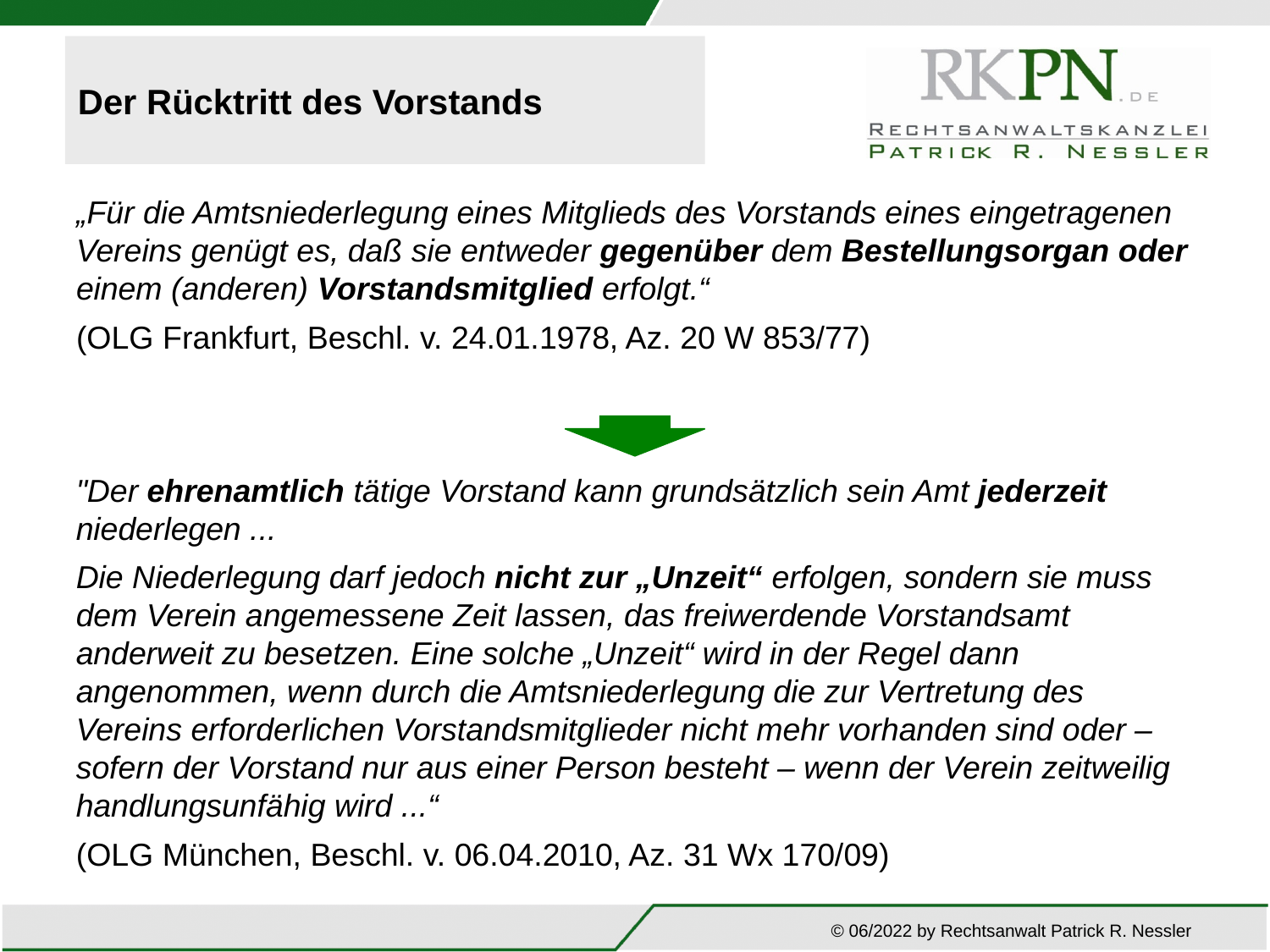

# Der Rücktritt des Vorstands
„Für die Amtsniederlegung eines Mitglieds des Vorstands eines eingetragenen Vereins genügt es, daß sie entweder gegenüber dem Bestellungsorgan oder einem (anderen) Vorstandsmitglied erfolgt.“
(OLG Frankfurt, Beschl. v. 24.01.1978, Az. 20 W 853/77)

"Der ehrenamtlich tätige Vorstand kann grundsätzlich sein Amt jederzeit niederlegen ...
Die Niederlegung darf jedoch nicht zur „Unzeit“ erfolgen, sondern sie muss dem Verein angemessene Zeit lassen, das freiwerdende Vorstandsamt anderweit zu besetzen. Eine solche „Unzeit“ wird in der Regel dann angenommen, wenn durch die Amtsniederlegung die zur Vertretung des Vereins erforderlichen Vorstandsmitglieder nicht mehr vorhanden sind oder – sofern der Vorstand nur aus einer Person besteht – wenn der Verein zeitweilig handlungsunfähig wird ...“
(OLG München, Beschl. v. 06.04.2010, Az. 31 Wx 170/09)